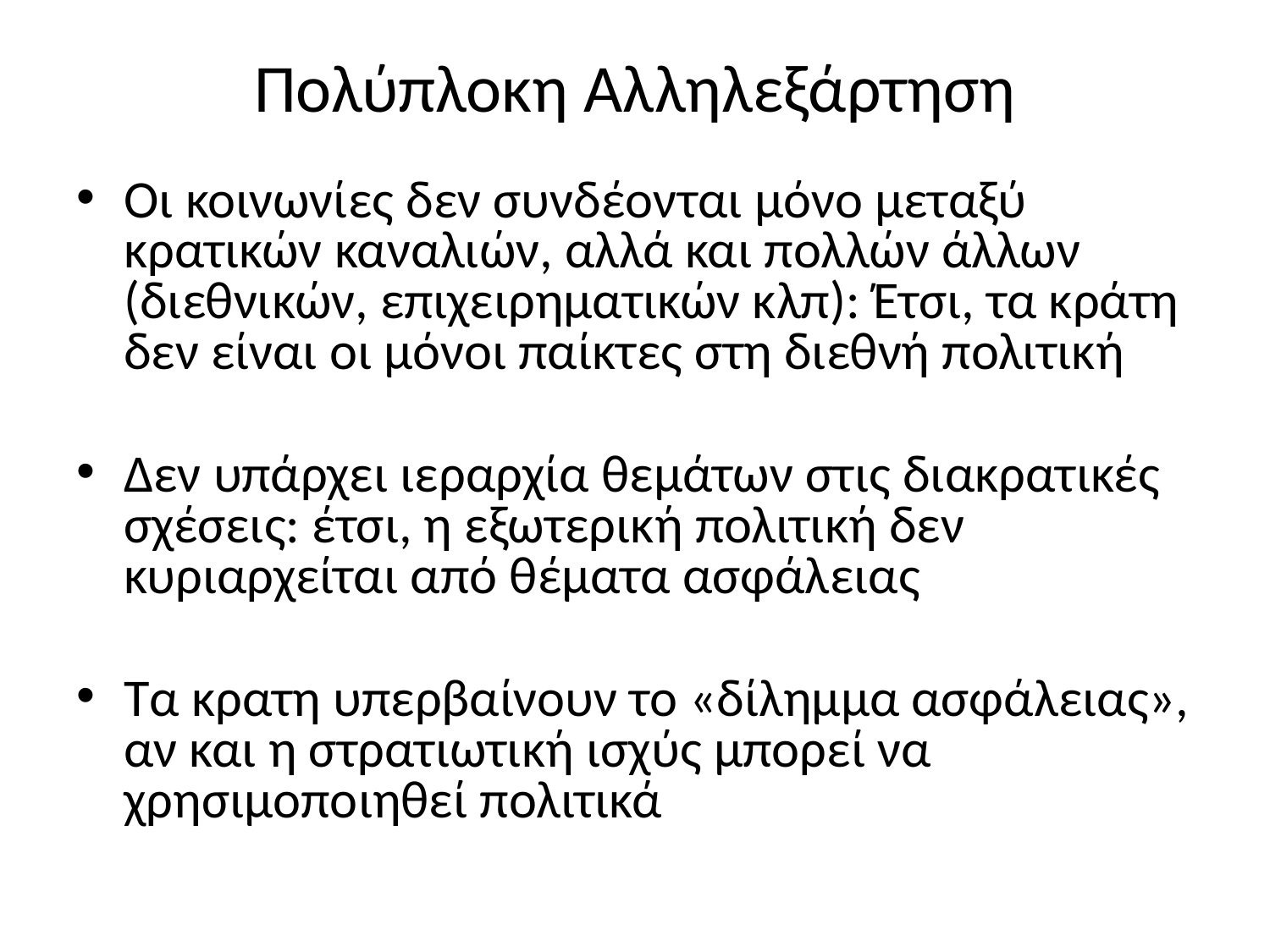

# Πολύπλοκη Αλληλεξάρτηση
Οι κοινωνίες δεν συνδέονται μόνο μεταξύ κρατικών καναλιών, αλλά και πολλών άλλων (διεθνικών, επιχειρηματικών κλπ): Έτσι, τα κράτη δεν είναι οι μόνοι παίκτες στη διεθνή πολιτική

Δεν υπάρχει ιεραρχία θεμάτων στις διακρατικές σχέσεις: έτσι, η εξωτερική πολιτική δεν κυριαρχείται από θέματα ασφάλειας

Τα κρατη υπερβαίνουν το «δίλημμα ασφάλειας», αν και η στρατιωτική ισχύς μπορεί να χρησιμοποιηθεί πολιτικά